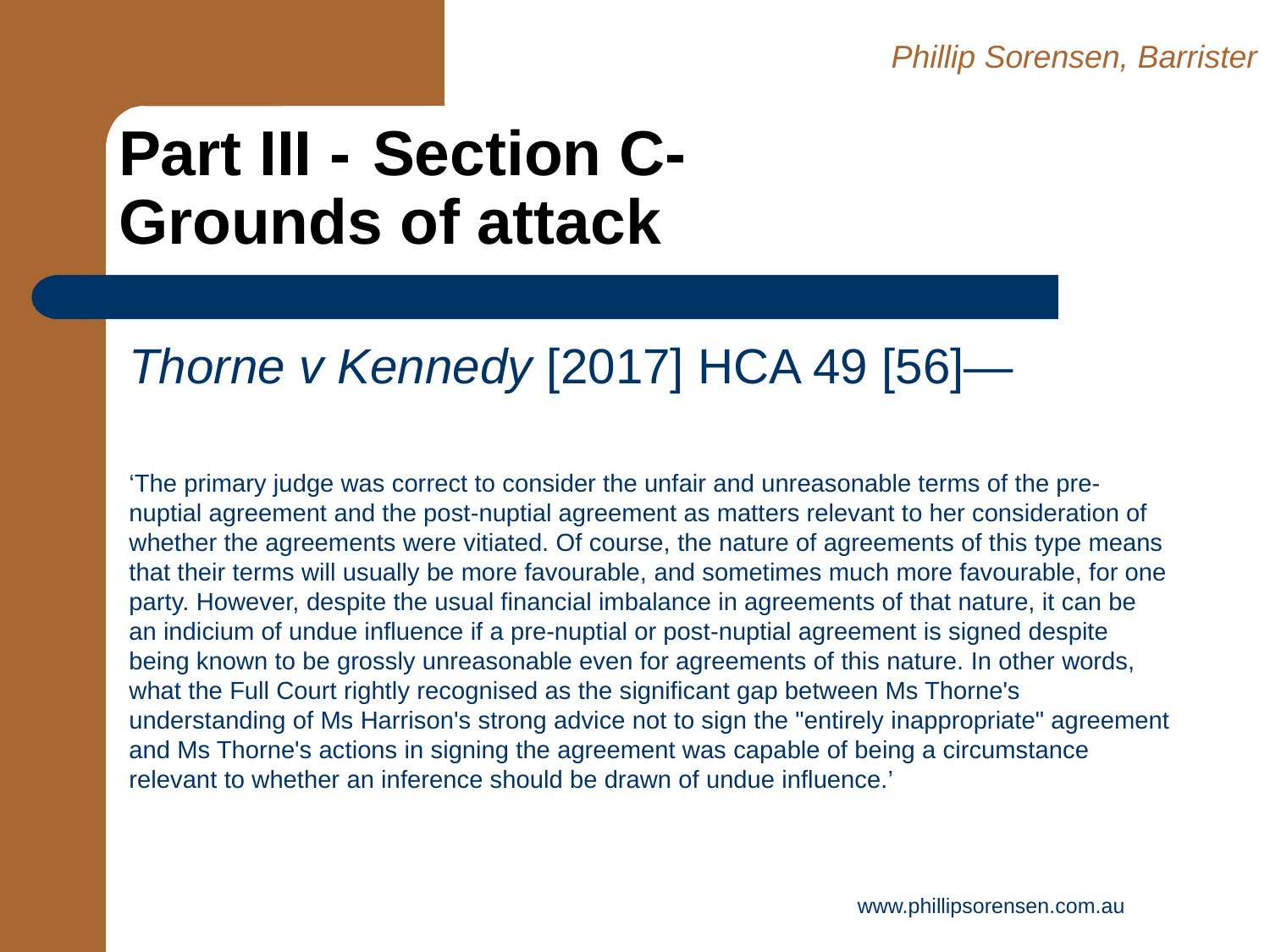

Phillip Sorensen, Barrister
# Part III -	Section C- Grounds of attack
Thorne v Kennedy [2017] HCA 49 [56]—

‘The primary judge was correct to consider the unfair and unreasonable terms of the pre-nuptial agreement and the post-nuptial agreement as matters relevant to her consideration of whether the agreements were vitiated. Of course, the nature of agreements of this type means that their terms will usually be more favourable, and sometimes much more favourable, for one party. However, despite the usual financial imbalance in agreements of that nature, it can be an indicium of undue influence if a pre-nuptial or post-nuptial agreement is signed despite being known to be grossly unreasonable even for agreements of this nature. In other words, what the Full Court rightly recognised as the significant gap between Ms Thorne's understanding of Ms Harrison's strong advice not to sign the "entirely inappropriate" agreement and Ms Thorne's actions in signing the agreement was capable of being a circumstance relevant to whether an inference should be drawn of undue influence.’

www.phillipsorensen.com.au